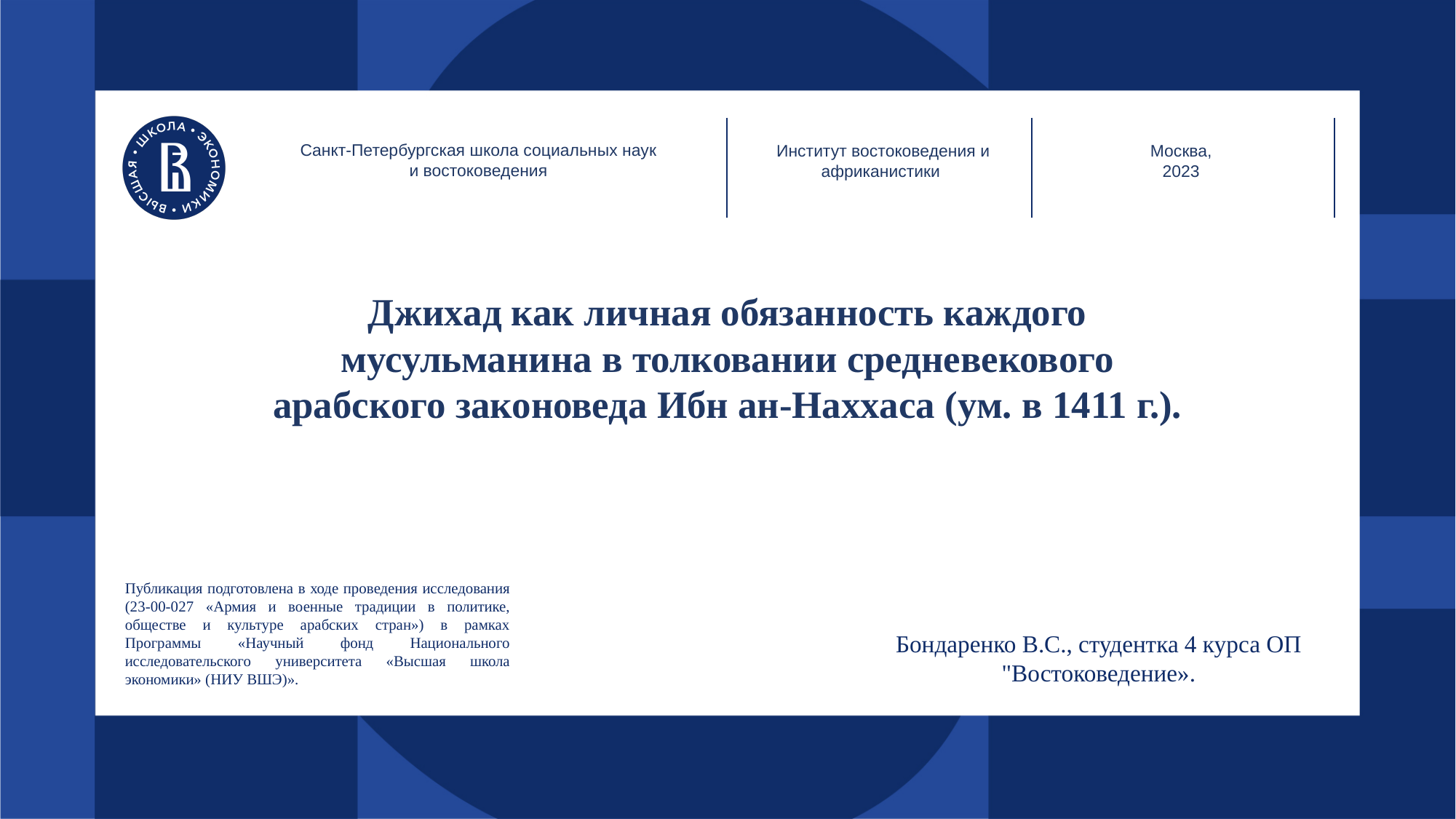

Санкт-Петербургская школа социальных наук и востоковедения

Институт востоковедения и африканистики
Москва,
2023
# Джихад как личная обязанность каждого мусульманина в толковании средневекового арабского законоведа Ибн ан-Наххаса (ум. в 1411 г.).
Публикация подготовлена в ходе проведения исследования (23-00-027 «Армия и военные традиции в политике, обществе и культуре арабских стран») в рамках Программы «Научный фонд Национального исследовательского университета «Высшая школа экономики» (НИУ ВШЭ)».

Бондаренко В.С., студентка 4 курса ОП "Востоковедение».